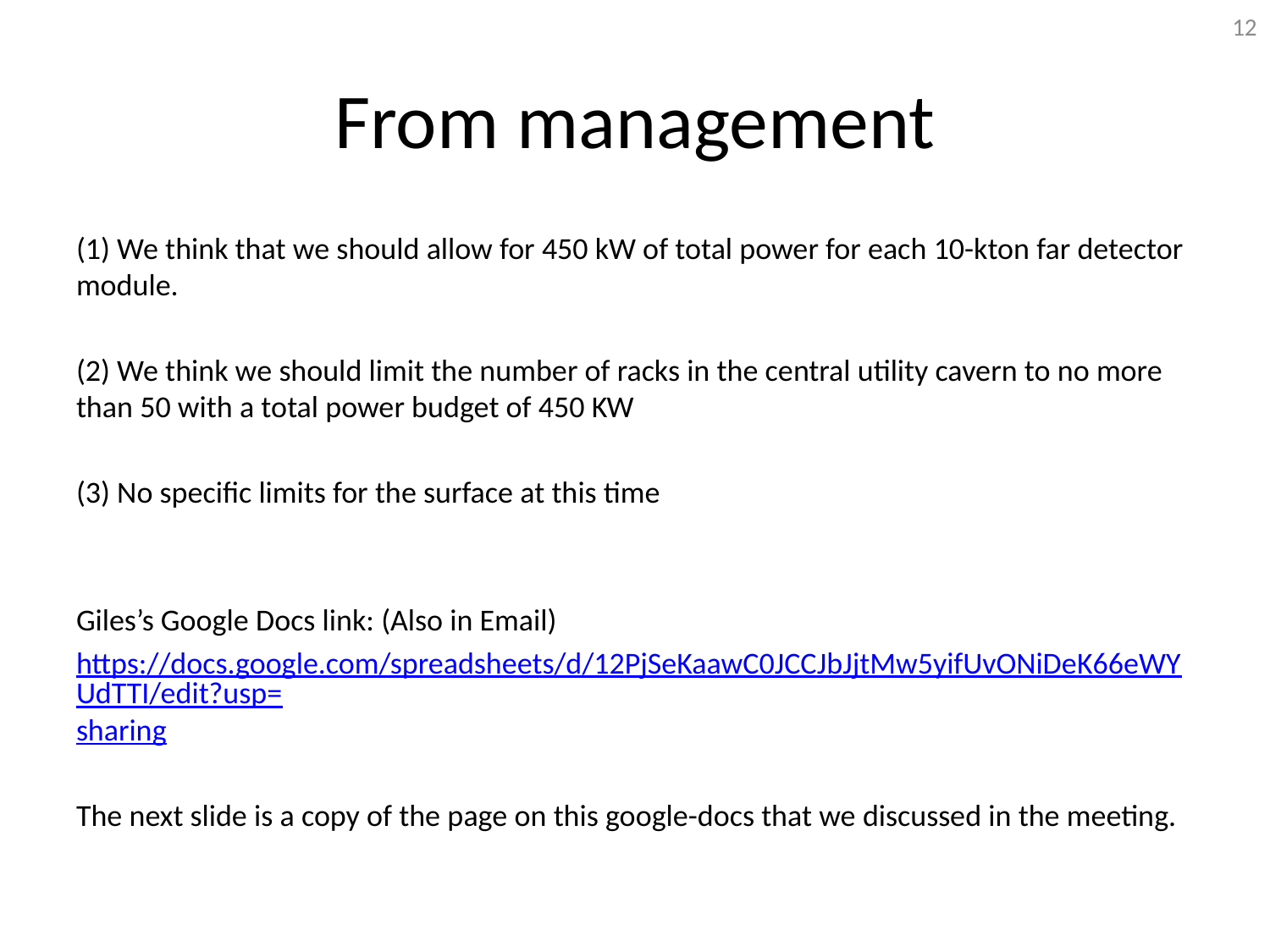

12
# From management
(1) We think that we should allow for 450 kW of total power for each 10-kton far detector module.

(2) We think we should limit the number of racks in the central utility cavern to no more than 50 with a total power budget of 450 KW

(3) No specific limits for the surface at this time

Giles’s Google Docs link: (Also in Email)
https://docs.google.com/spreadsheets/d/12PjSeKaawC0JCCJbJjtMw5yifUvONiDeK66eWYUdTTI/edit?usp=sharing

The next slide is a copy of the page on this google-docs that we discussed in the meeting.